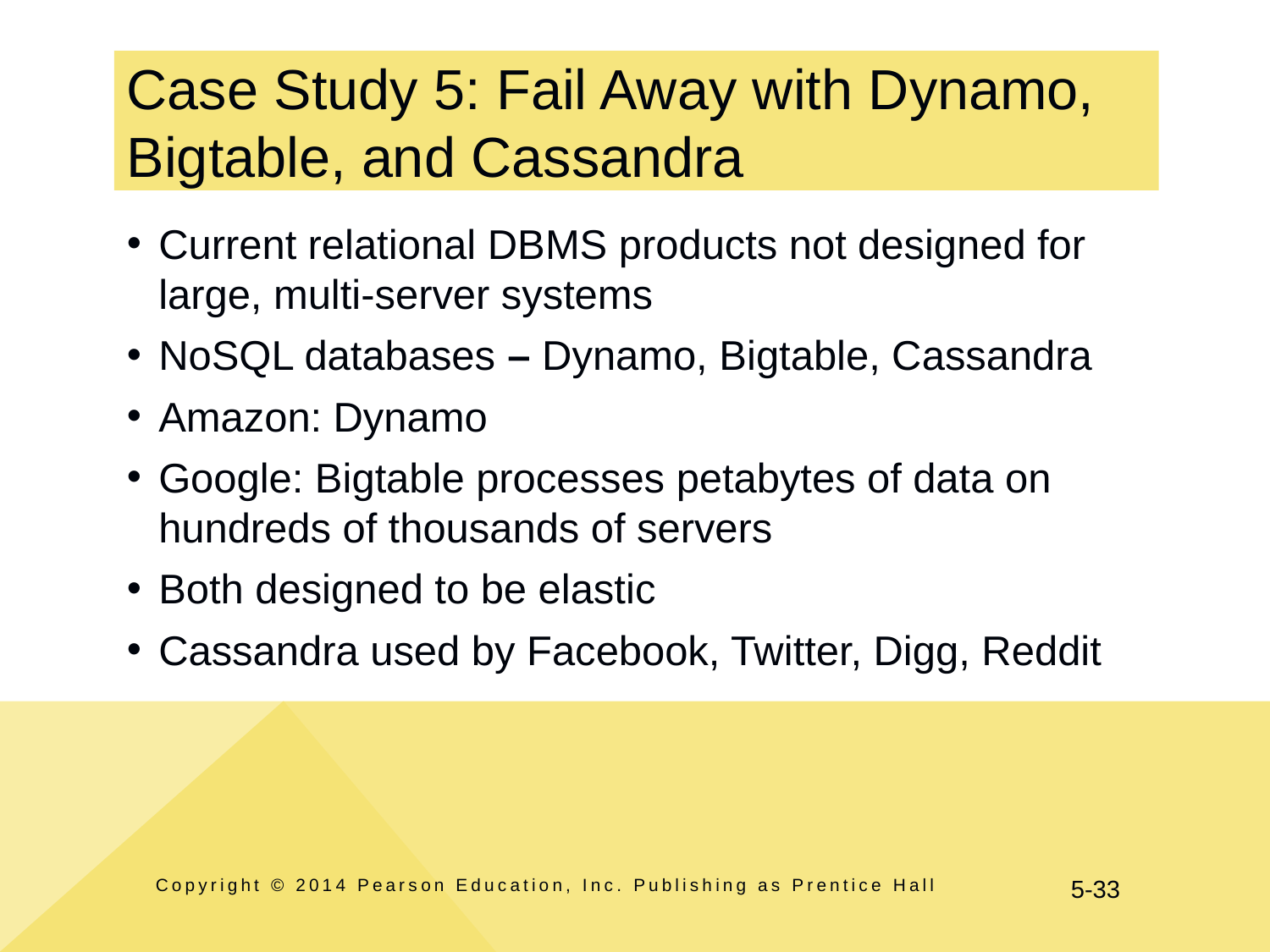

# Case Study 5: Fail Away with Dynamo, Bigtable, and Cassandra
Current relational DBMS products not designed for large, multi-server systems
NoSQL databases – Dynamo, Bigtable, Cassandra
Amazon: Dynamo
Google: Bigtable processes petabytes of data on hundreds of thousands of servers
Both designed to be elastic
Cassandra used by Facebook, Twitter, Digg, Reddit

Copyright © 2014 Pearson Education, Inc. Publishing as Prentice Hall